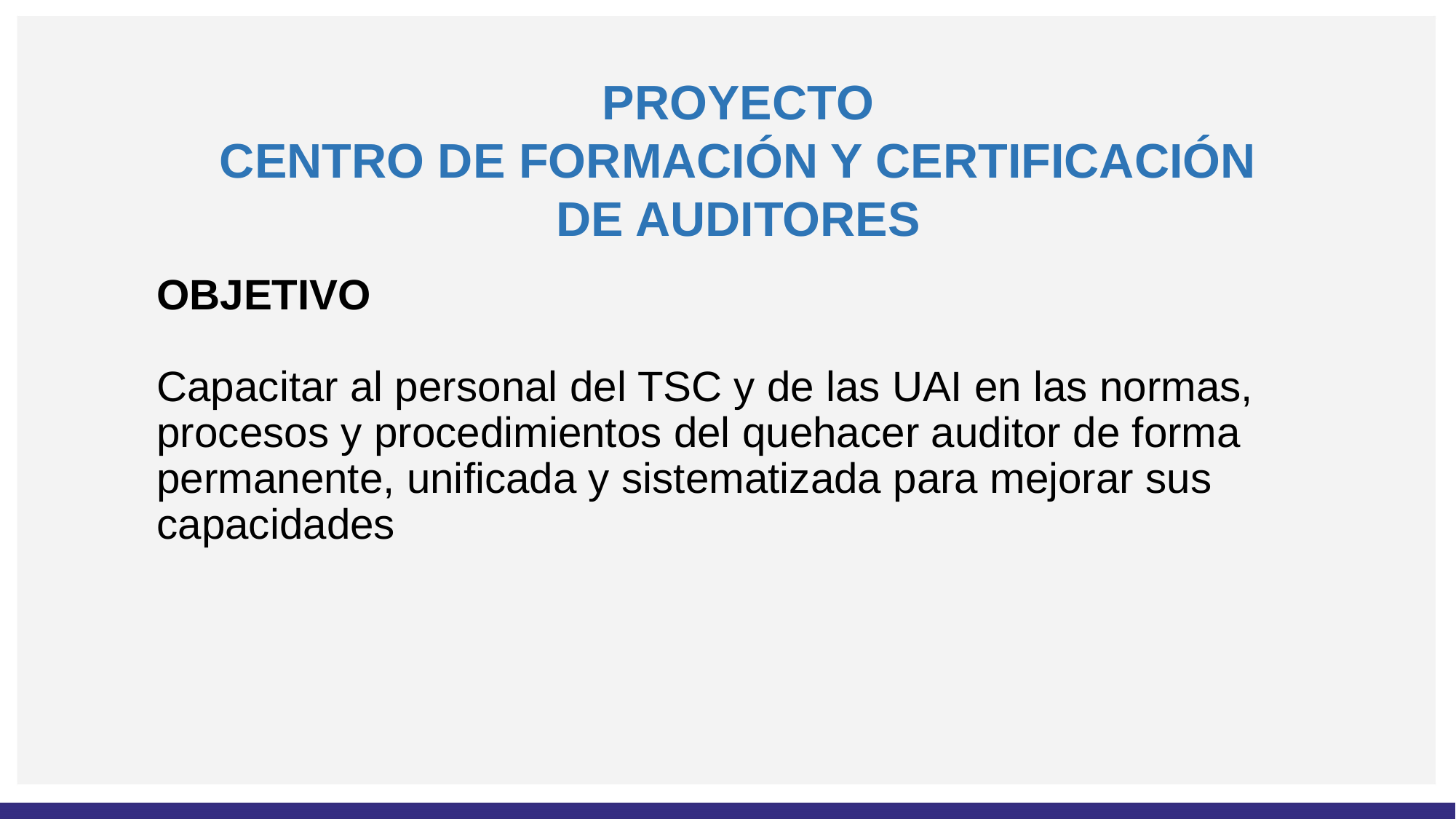

PROYECTO
CENTRO DE FORMACIÓN Y CERTIFICACIÓN DE AUDITORES
# OBJETIVO Capacitar al personal del TSC y de las UAI en las normas, procesos y procedimientos del quehacer auditor de forma permanente, unificada y sistematizada para mejorar sus capacidades